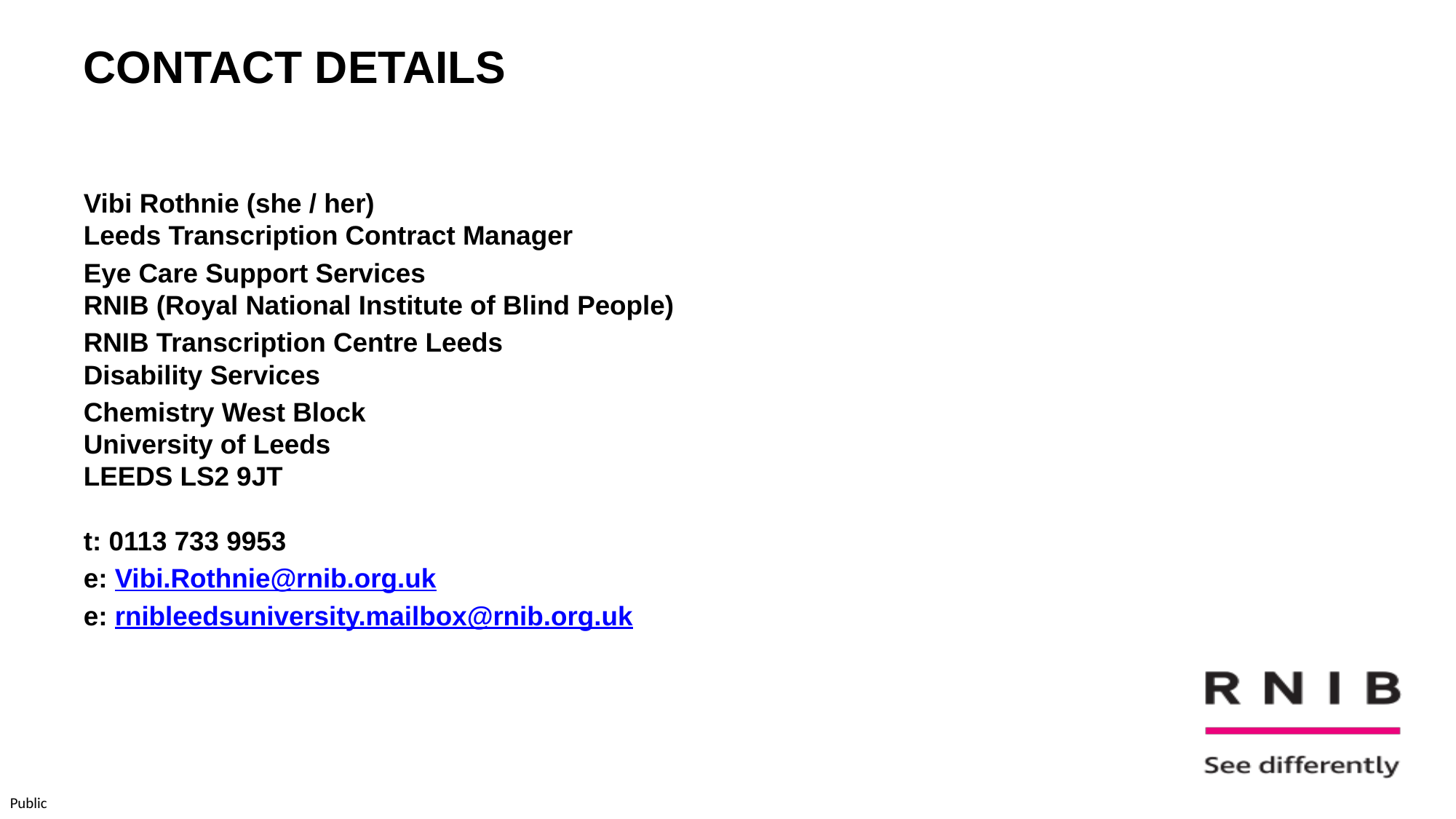

# CONTACT DETAILS
Vibi Rothnie (she / her)
Leeds Transcription Contract Manager
Eye Care Support Services
RNIB (Royal National Institute of Blind People)
RNIB Transcription Centre Leeds
Disability Services
Chemistry West Block
University of Leeds
LEEDS LS2 9JT
t: 0113 733 9953
e: Vibi.Rothnie@rnib.org.uk
e: rnibleedsuniversity.mailbox@rnib.org.uk